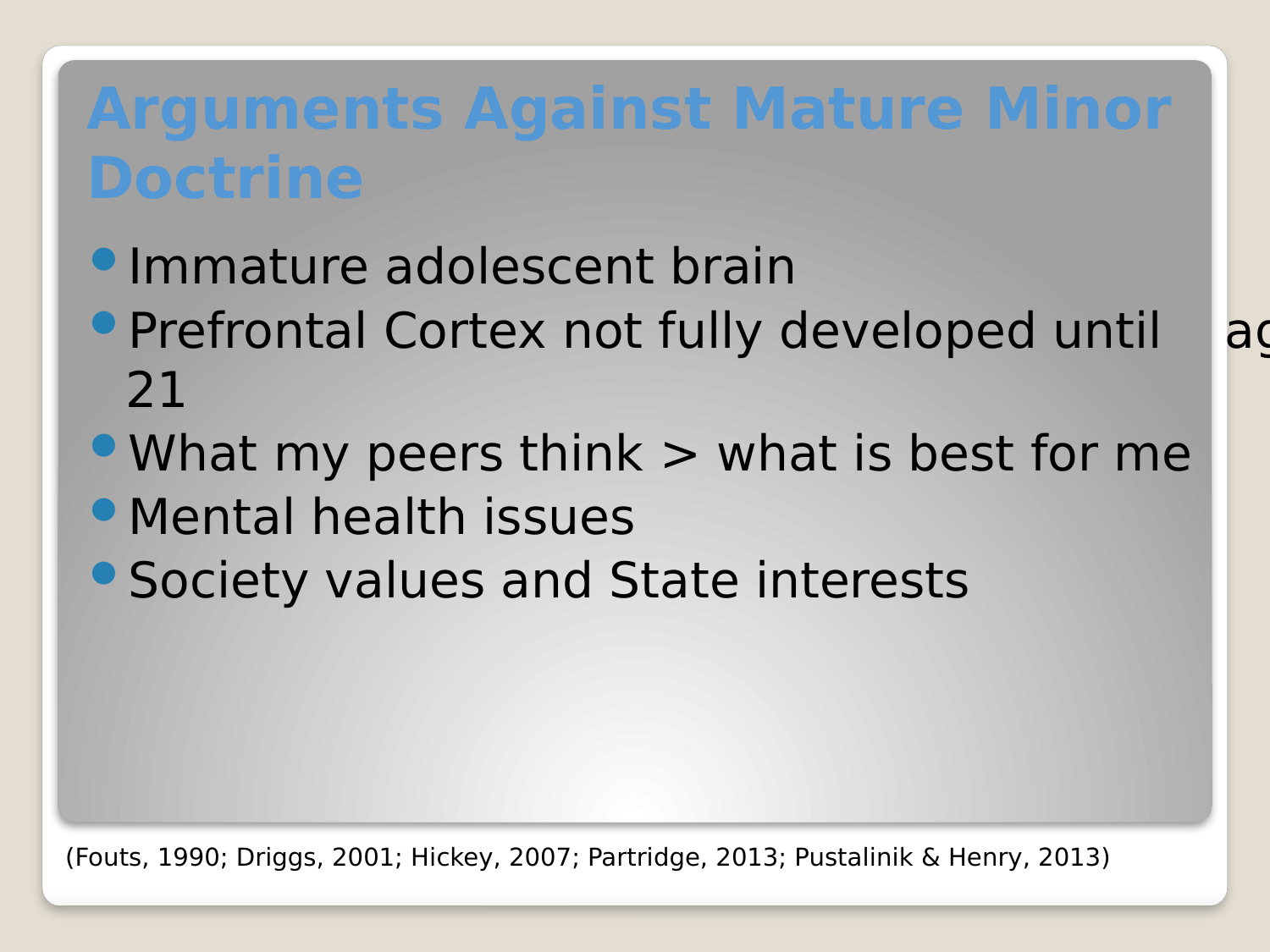

# Arguments Against Mature Minor Doctrine
Immature adolescent brain
Prefrontal Cortex not fully developed until    age 21
What my peers think > what is best for me
Mental health issues
Society values and State interests

(Fouts, 1990; Driggs, 2001; Hickey, 2007; Partridge, 2013; Pustalinik & Henry, 2013)